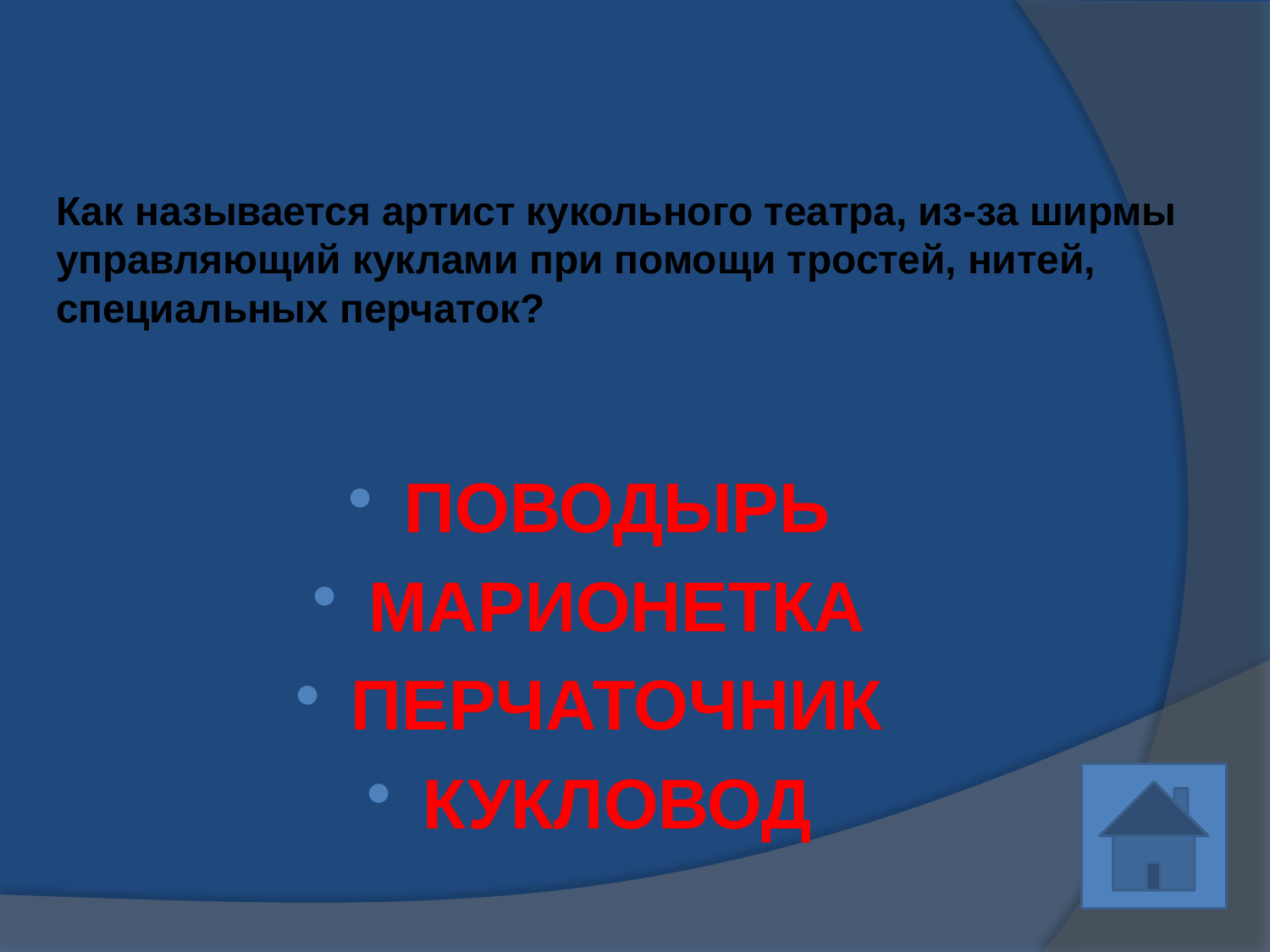

# Как называется артист кукольного театра, из-за ширмы управляющий куклами при помощи тростей, нитей, специальных перчаток?
ПОВОДЫРЬ
МАРИОНЕТКА
ПЕРЧАТОЧНИК
КУКЛОВОД